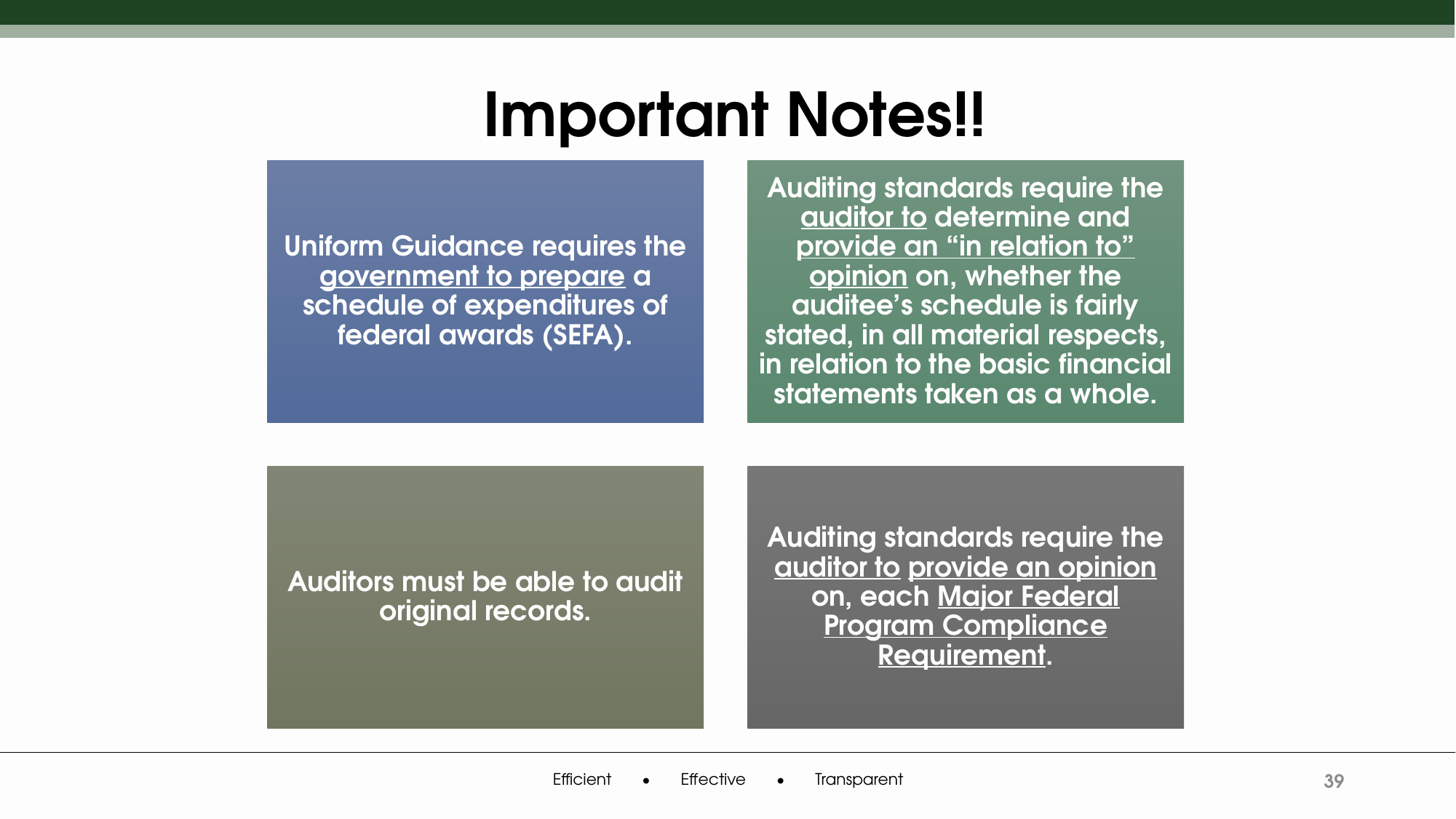

39
Important Notes!!
Uniform Guidance requires the government to prepare a schedule of expenditures of federal awards (SEFA).
Auditing standards require the auditor to determine and provide an “in relation to” opinion on, whether the auditee’s schedule is fairly stated, in all material respects, in relation to the basic financial statements taken as a whole.
Auditors must be able to audit original records.
Auditing standards require the auditor to provide an opinion on, each Major Federal Program Compliance Requirement.